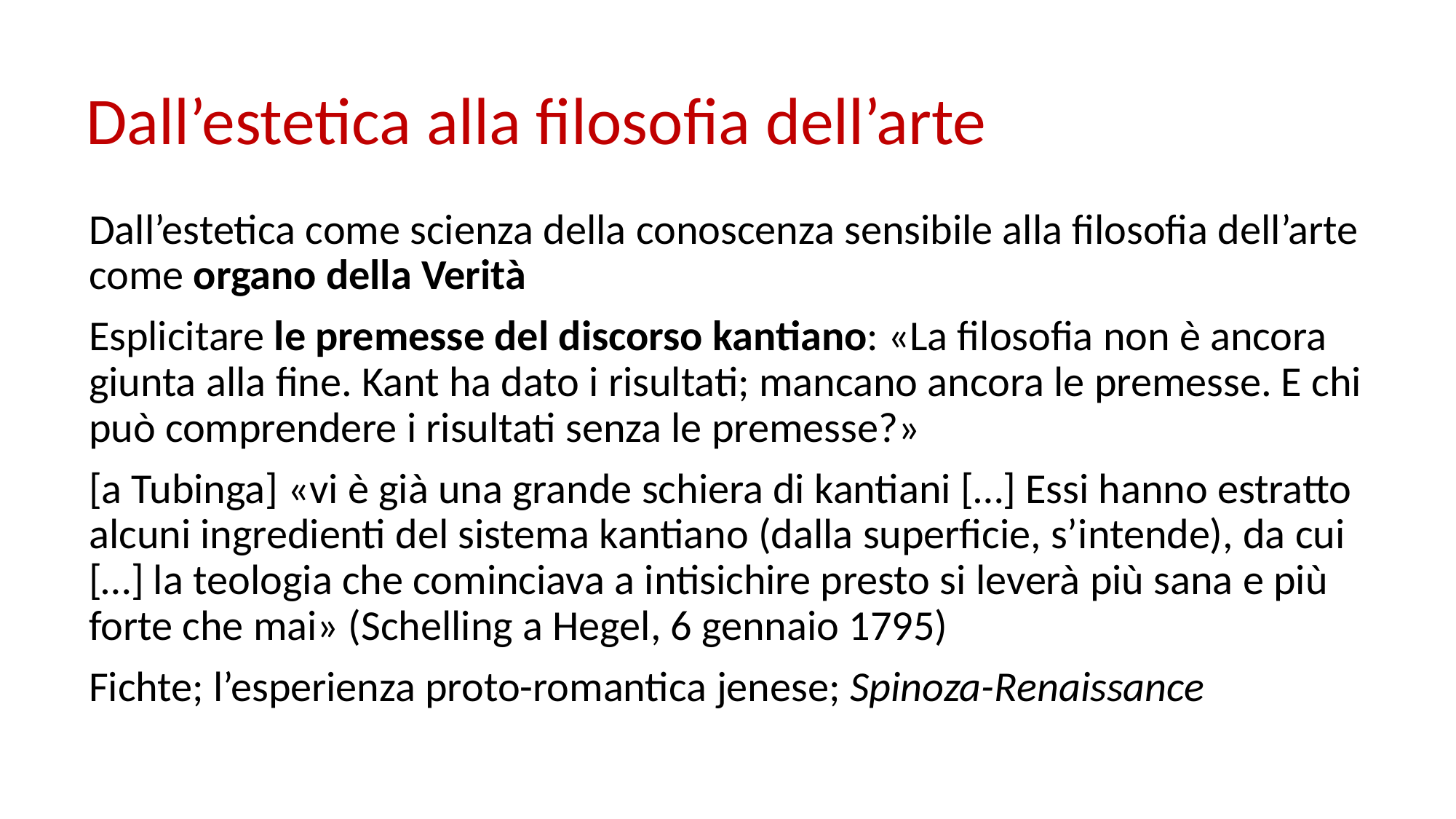

# Dall’estetica alla filosofia dell’arte
Dall’estetica come scienza della conoscenza sensibile alla filosofia dell’arte come organo della Verità
Esplicitare le premesse del discorso kantiano: «La filosofia non è ancora giunta alla fine. Kant ha dato i risultati; mancano ancora le premesse. E chi può comprendere i risultati senza le premesse?»
[a Tubinga] «vi è già una grande schiera di kantiani […] Essi hanno estratto alcuni ingredienti del sistema kantiano (dalla superficie, s’intende), da cui […] la teologia che cominciava a intisichire presto si leverà più sana e più forte che mai» (Schelling a Hegel, 6 gennaio 1795)
Fichte; l’esperienza proto-romantica jenese; Spinoza-Renaissance